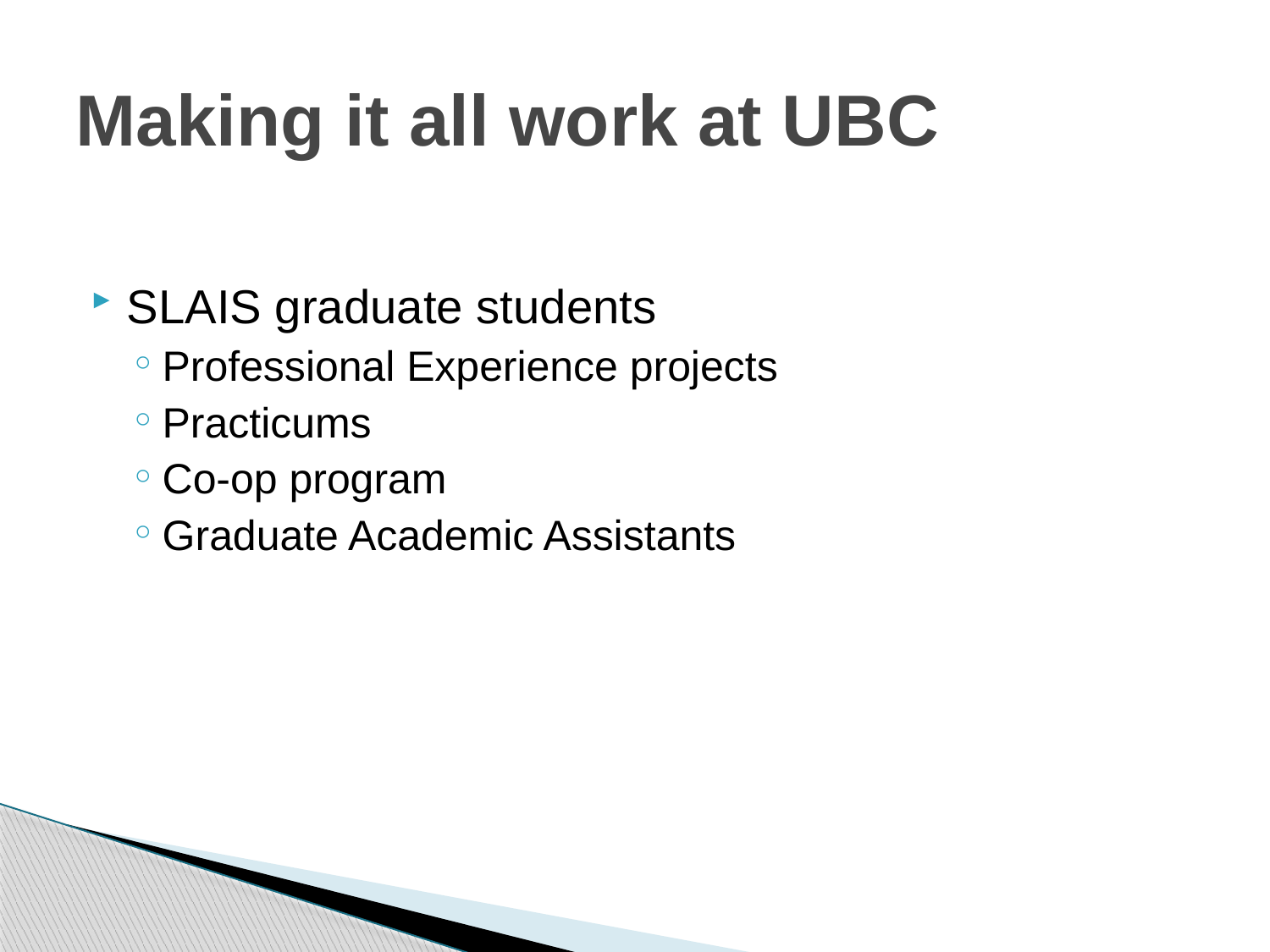

# Making it all work at UBC

SLAIS graduate students
Professional Experience projects
Practicums
Co-op program
Graduate Academic Assistants